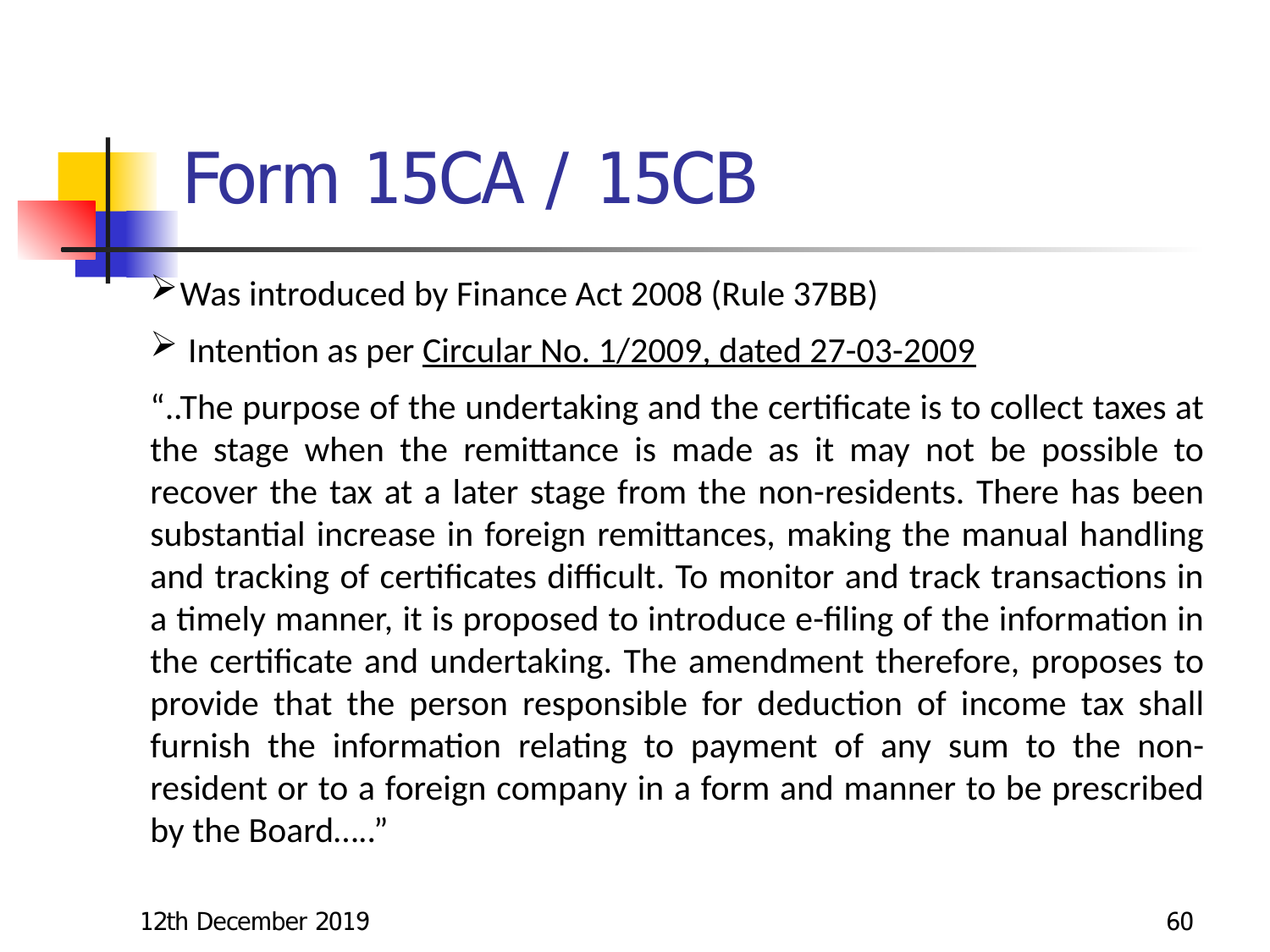

Form 15CA / 15CB
Was introduced by Finance Act 2008 (Rule 37BB)
 Intention as per Circular No. 1/2009, dated 27-03-2009
“..The purpose of the undertaking and the certificate is to collect taxes at the stage when the remittance is made as it may not be possible to recover the tax at a later stage from the non-residents. There has been substantial increase in foreign remittances, making the manual handling and tracking of certificates difficult. To monitor and track transactions in a timely manner, it is proposed to introduce e-filing of the information in the certificate and undertaking. The amendment therefore, proposes to provide that the person responsible for deduction of income tax shall furnish the information relating to payment of any sum to the non-resident or to a foreign company in a form and manner to be prescribed by the Board…..”
12th December 2019
60